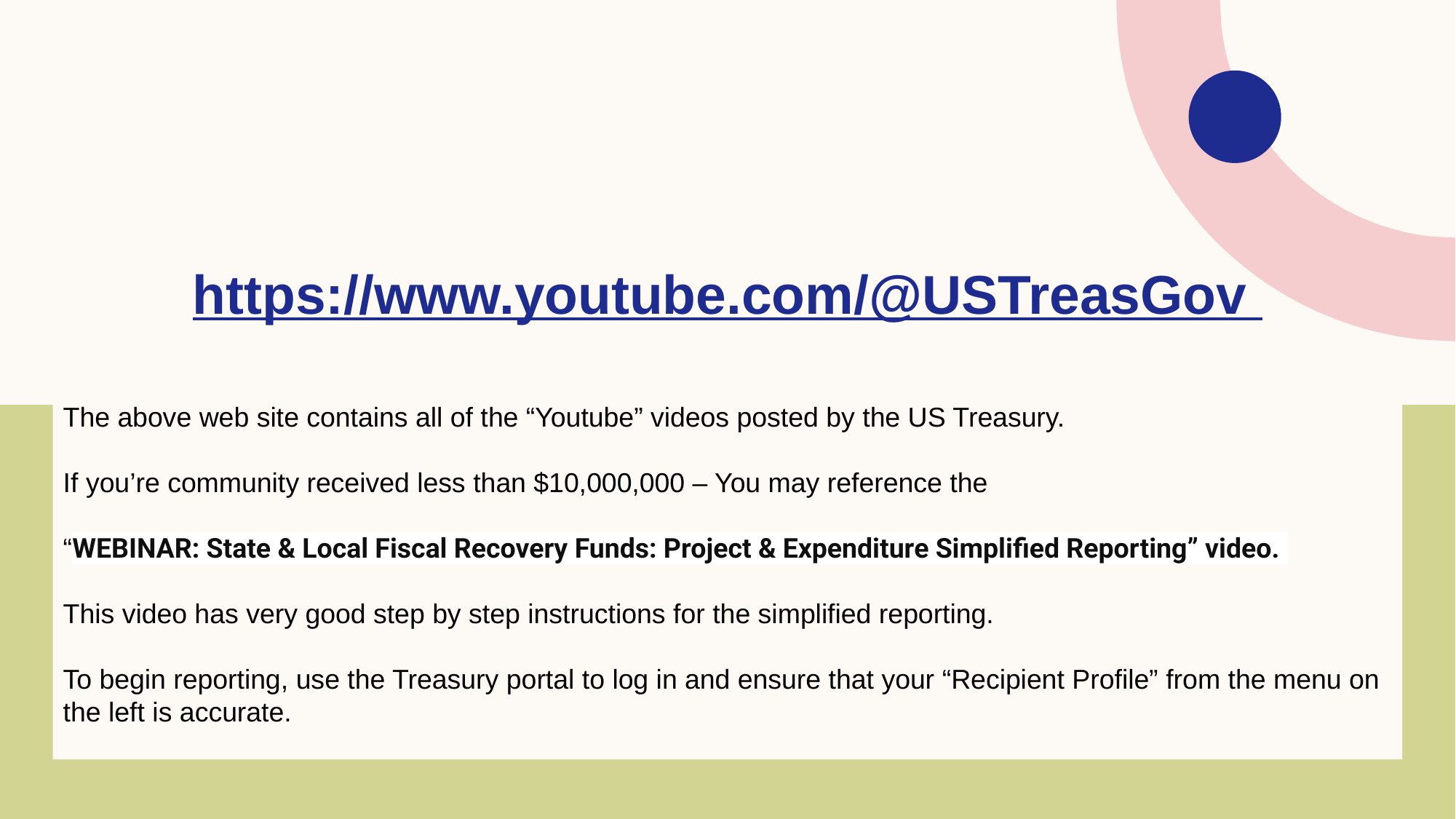

https://www.youtube.com/@USTreasGov
The above web site contains all of the “Youtube” videos posted by the US Treasury.

If you’re community received less than $10,000,000 – You may reference the

“WEBINAR: State & Local Fiscal Recovery Funds: Project & Expenditure Simplified Reporting” video.

This video has very good step by step instructions for the simplified reporting.

To begin reporting, use the Treasury portal to log in and ensure that your “Recipient Profile” from the menu on the left is accurate.